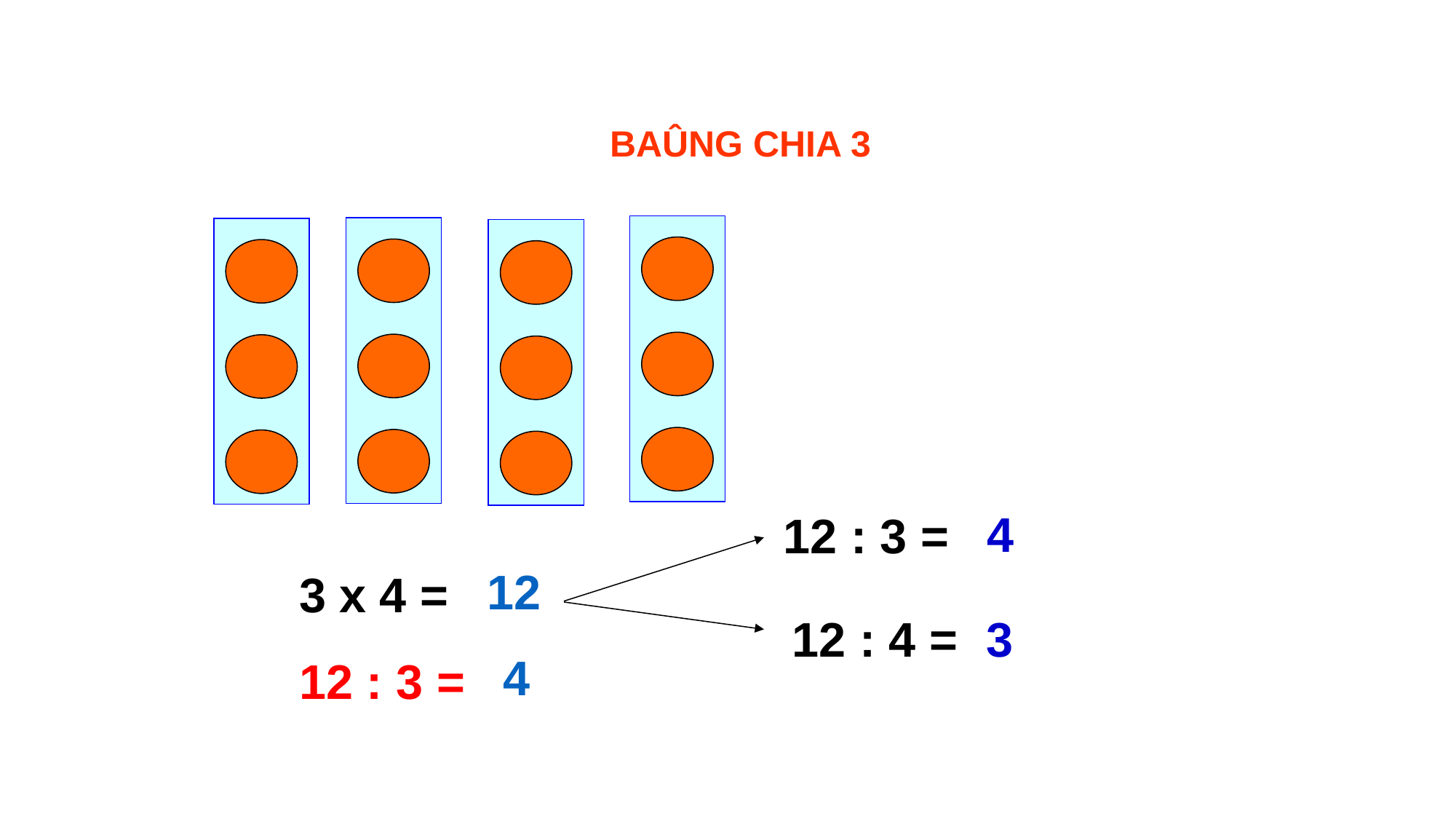

BAÛNG CHIA 3

4
12 : 3 =

12
3 x 4 =

12 : 4 =
3
4
12 : 3 =